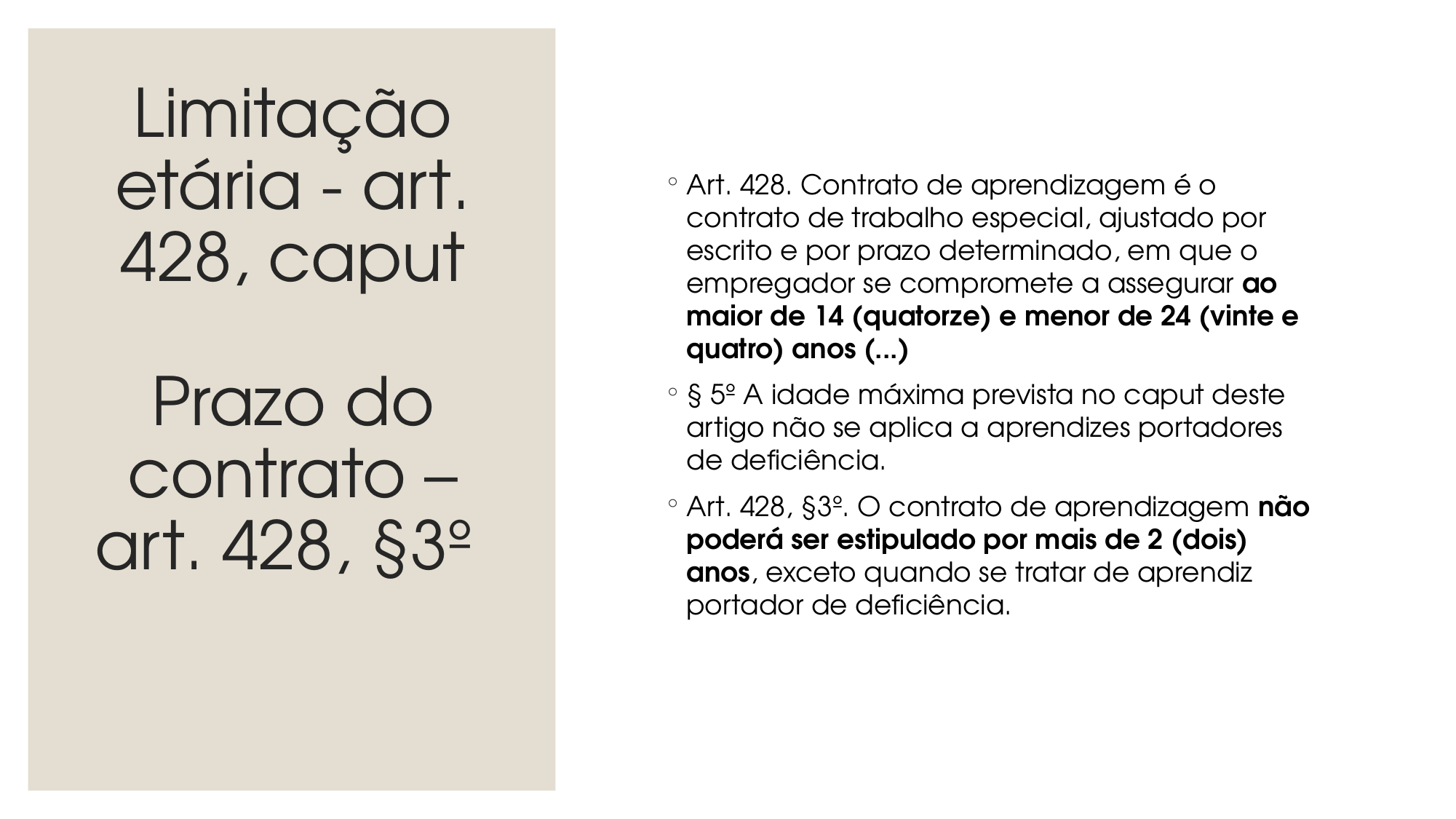

# Limitação etária - art. 428, caput Prazo do contrato – art. 428, §3º
Art. 428. Contrato de aprendizagem é o contrato de trabalho especial, ajustado por escrito e por prazo determinado, em que o empregador se compromete a assegurar ao maior de 14 (quatorze) e menor de 24 (vinte e quatro) anos (...)
§ 5º A idade máxima prevista no caput deste artigo não se aplica a aprendizes portadores de deficiência.
Art. 428, §3º. O contrato de aprendizagem não poderá ser estipulado por mais de 2 (dois) anos, exceto quando se tratar de aprendiz portador de deficiência.